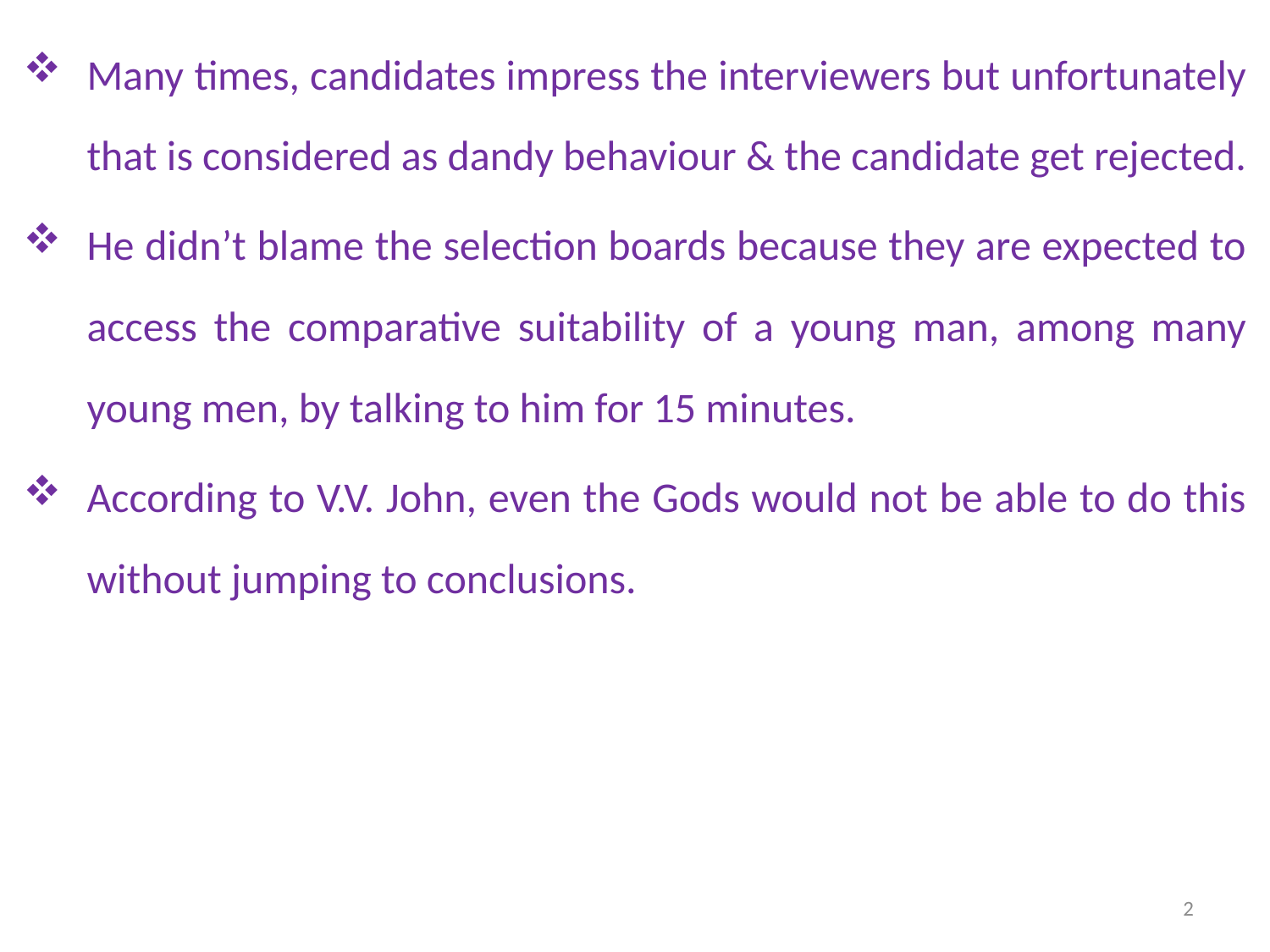

Many times, candidates impress the interviewers but unfortunately that is considered as dandy behaviour & the candidate get rejected.
He didn’t blame the selection boards because they are expected to access the comparative suitability of a young man, among many young men, by talking to him for 15 minutes.
According to V.V. John, even the Gods would not be able to do this without jumping to conclusions.

2